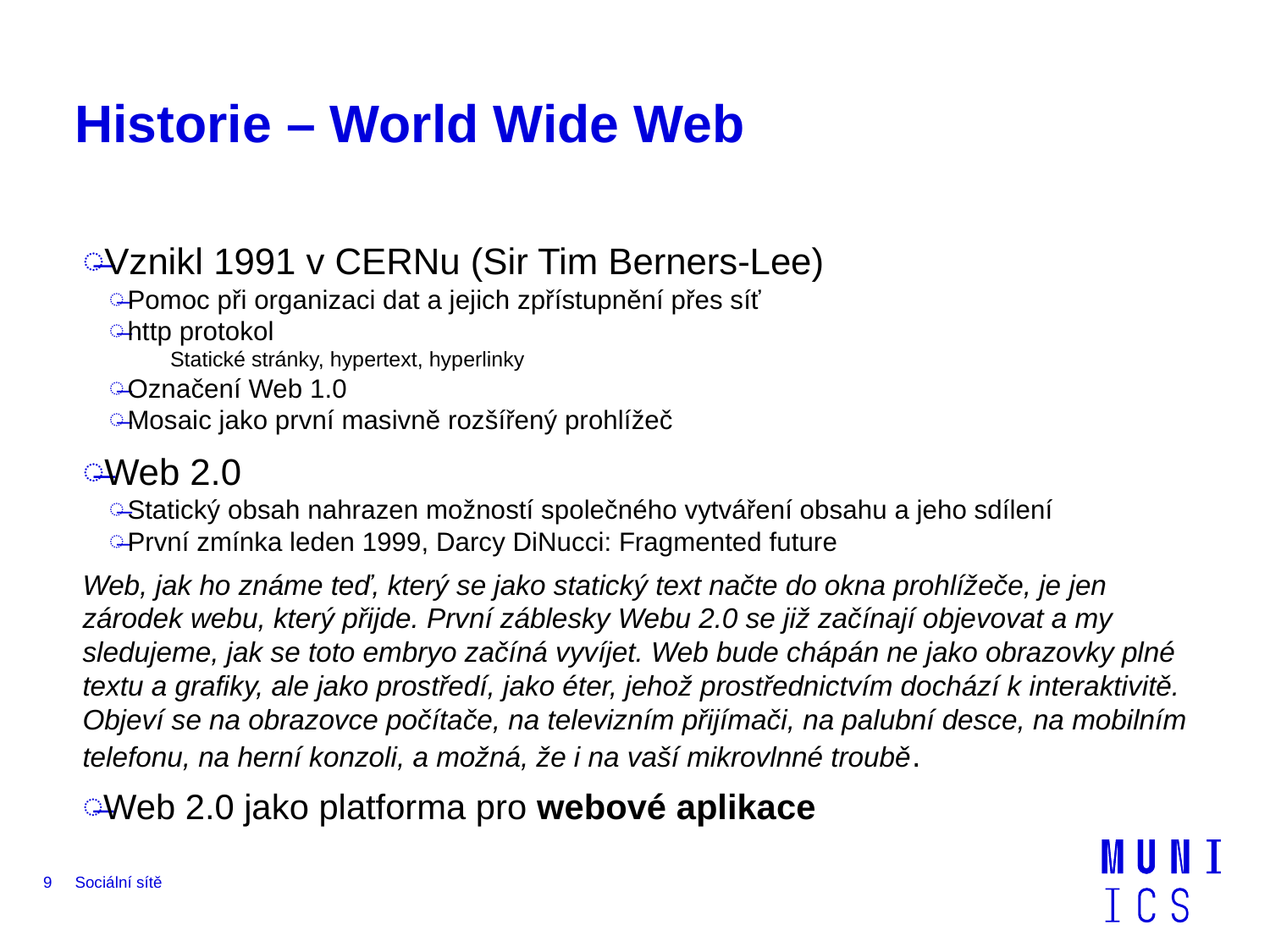

# Historie – World Wide Web
Vznikl 1991 v CERNu (Sir Tim Berners-Lee)
Pomoc při organizaci dat a jejich zpřístupnění přes síť
http protokol
Statické stránky, hypertext, hyperlinky
Označení Web 1.0
Mosaic jako první masivně rozšířený prohlížeč
Web 2.0
Statický obsah nahrazen možností společného vytváření obsahu a jeho sdílení
První zmínka leden 1999, Darcy DiNucci: Fragmented future
Web, jak ho známe teď, který se jako statický text načte do okna prohlížeče, je jen zárodek webu, který přijde. První záblesky Webu 2.0 se již začínají objevovat a my sledujeme, jak se toto embryo začíná vyvíjet. Web bude chápán ne jako obrazovky plné textu a grafiky, ale jako prostředí, jako éter, jehož prostřednictvím dochází k interaktivitě. Objeví se na obrazovce počítače, na televizním přijímači, na palubní desce, na mobilním telefonu, na herní konzoli, a možná, že i na vaší mikrovlnné troubě.
Web 2.0 jako platforma pro webové aplikace

9
Sociální sítě